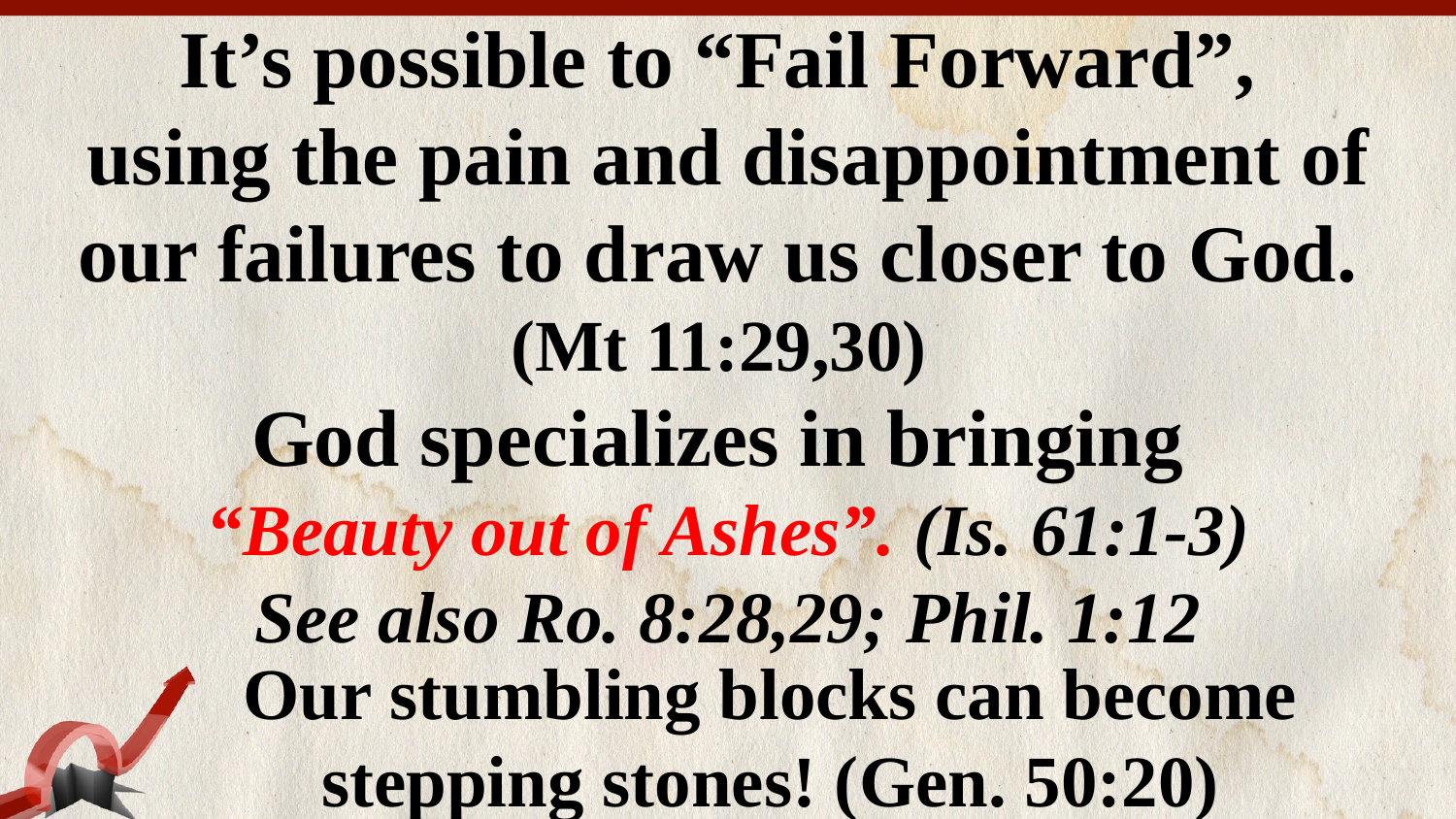

It’s possible to “Fail Forward”,
using the pain and disappointment of our failures to draw us closer to God.
(Mt 11:29,30)
God specializes in bringing
“Beauty out of Ashes”. (Is. 61:1-3)
See also Ro. 8:28,29; Phil. 1:12

Our stumbling blocks can become stepping stones! (Gen. 50:20)